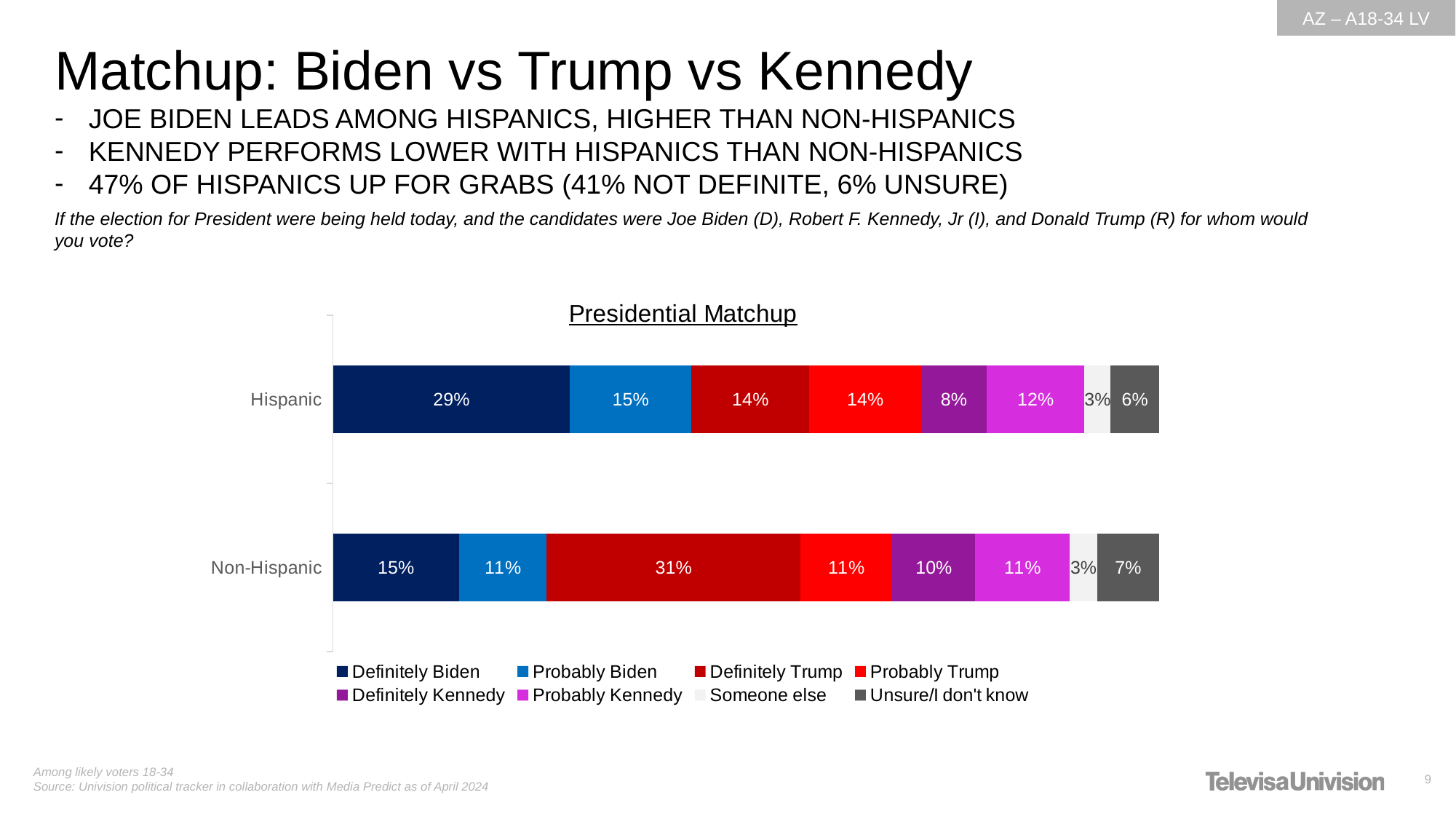

Matchup: Biden vs Trump vs Kennedy
JOE BIDEN LEADS AMONG HISPANICS, HIGHER THAN NON-HISPANICS
KENNEDY PERFORMS LOWER WITH HISPANICS THAN NON-HISPANICS
47% OF HISPANICS UP FOR GRABS (41% NOT DEFINITE, 6% UNSURE)

If the election for President were being held today, and the candidates were Joe Biden (D), Robert F. Kennedy, Jr (I), and Donald Trump (R) for whom would you vote?

### Chart: Presidential Matchup

| Category | Definitely Biden | Probably Biden | Definitely Trump | Probably Trump | Definitely Kennedy | Probably Kennedy | Someone else | Unsure/I don't know |
|---|---|---|---|---|---|---|---|---|
| Hispanic | 0.286750367374229 | 0.1471179142638316 | 0.1430188196899774 | 0.1350796967082423 | 0.07936139446601419 | 0.118213215377078 | 0.03197494565333799 | 0.05848364646728973 |
| Non-Hispanic | 0.1526856908429323 | 0.1058900831066296 | 0.3072713605502947 | 0.1110701404323772 | 0.1007610228403284 | 0.1141149206153333 | 0.033346840059905 | 0.07485994155219801 |